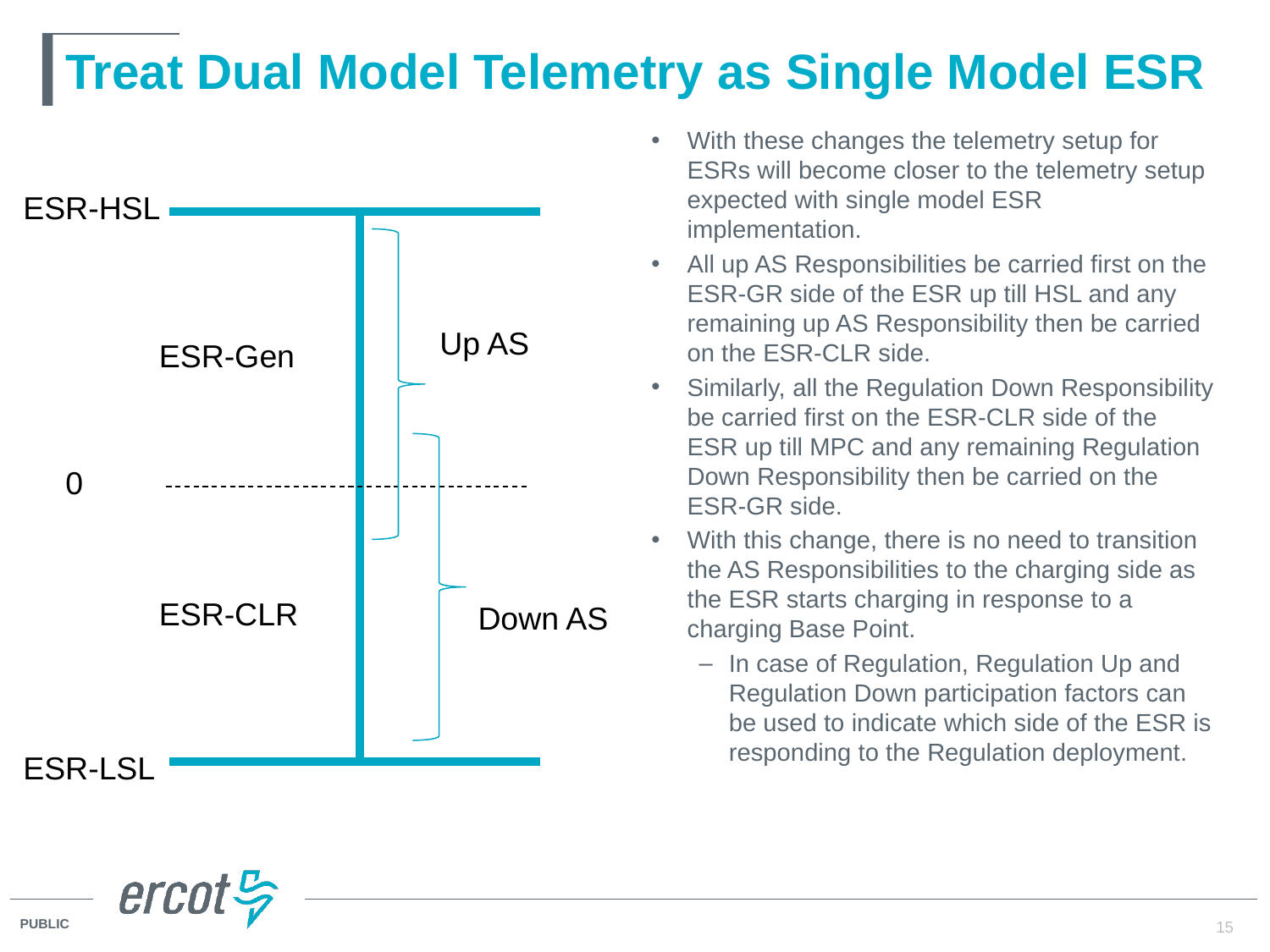

# Treat Dual Model Telemetry as Single Model ESR
With these changes the telemetry setup for ESRs will become closer to the telemetry setup expected with single model ESR implementation.
All up AS Responsibilities be carried first on the ESR-GR side of the ESR up till HSL and any remaining up AS Responsibility then be carried on the ESR-CLR side.
Similarly, all the Regulation Down Responsibility be carried first on the ESR-CLR side of the ESR up till MPC and any remaining Regulation Down Responsibility then be carried on the ESR-GR side.
With this change, there is no need to transition the AS Responsibilities to the charging side as the ESR starts charging in response to a charging Base Point.
In case of Regulation, Regulation Up and Regulation Down participation factors can be used to indicate which side of the ESR is responding to the Regulation deployment.
ESR-HSL

Up AS
ESR-Gen

0
ESR-CLR
Down AS
ESR-LSL
15